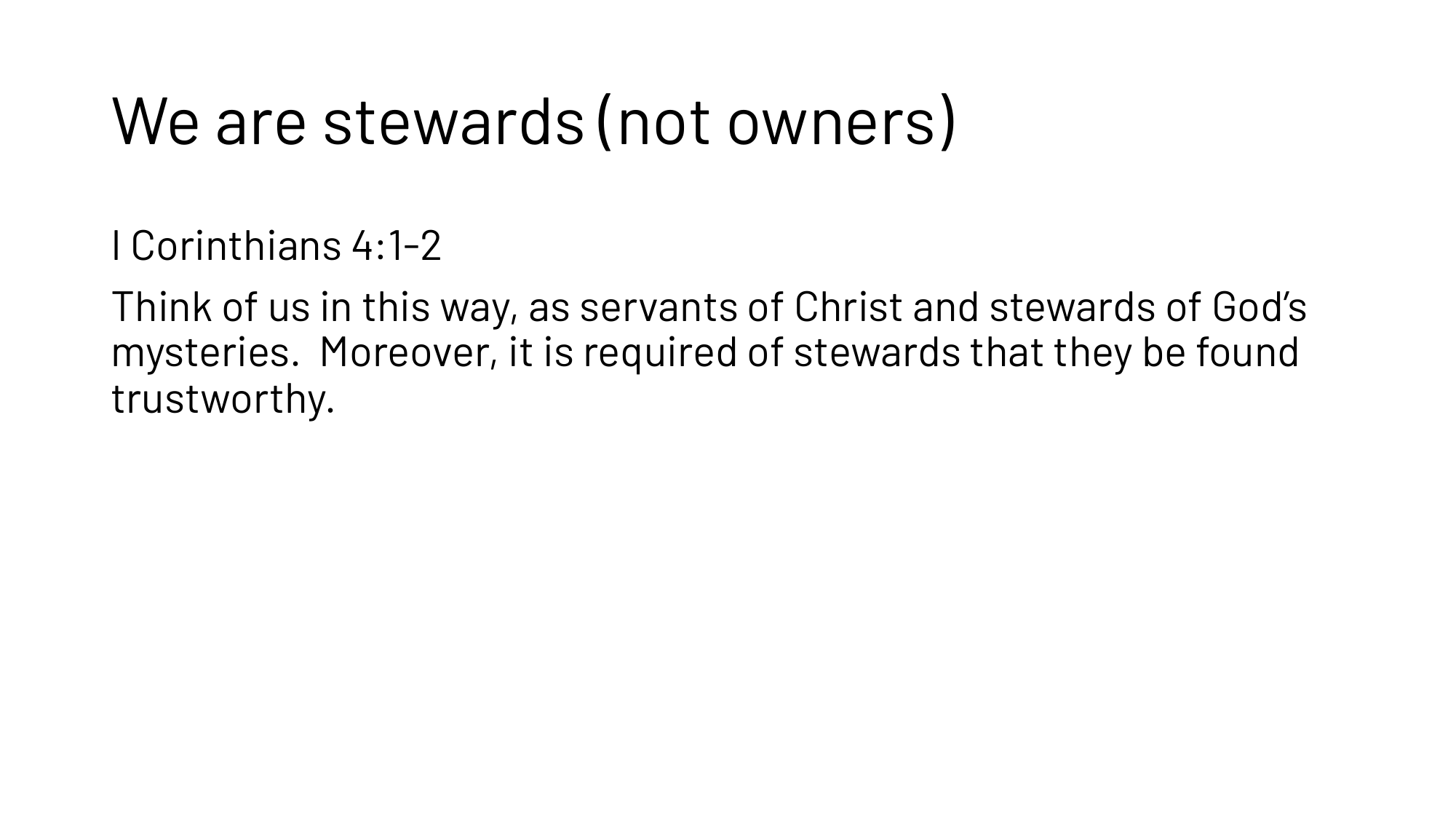

# We are stewards (not owners)
I Corinthians 4:1-2
Think of us in this way, as servants of Christ and stewards of God’s mysteries.  Moreover, it is required of stewards that they be found trustworthy.